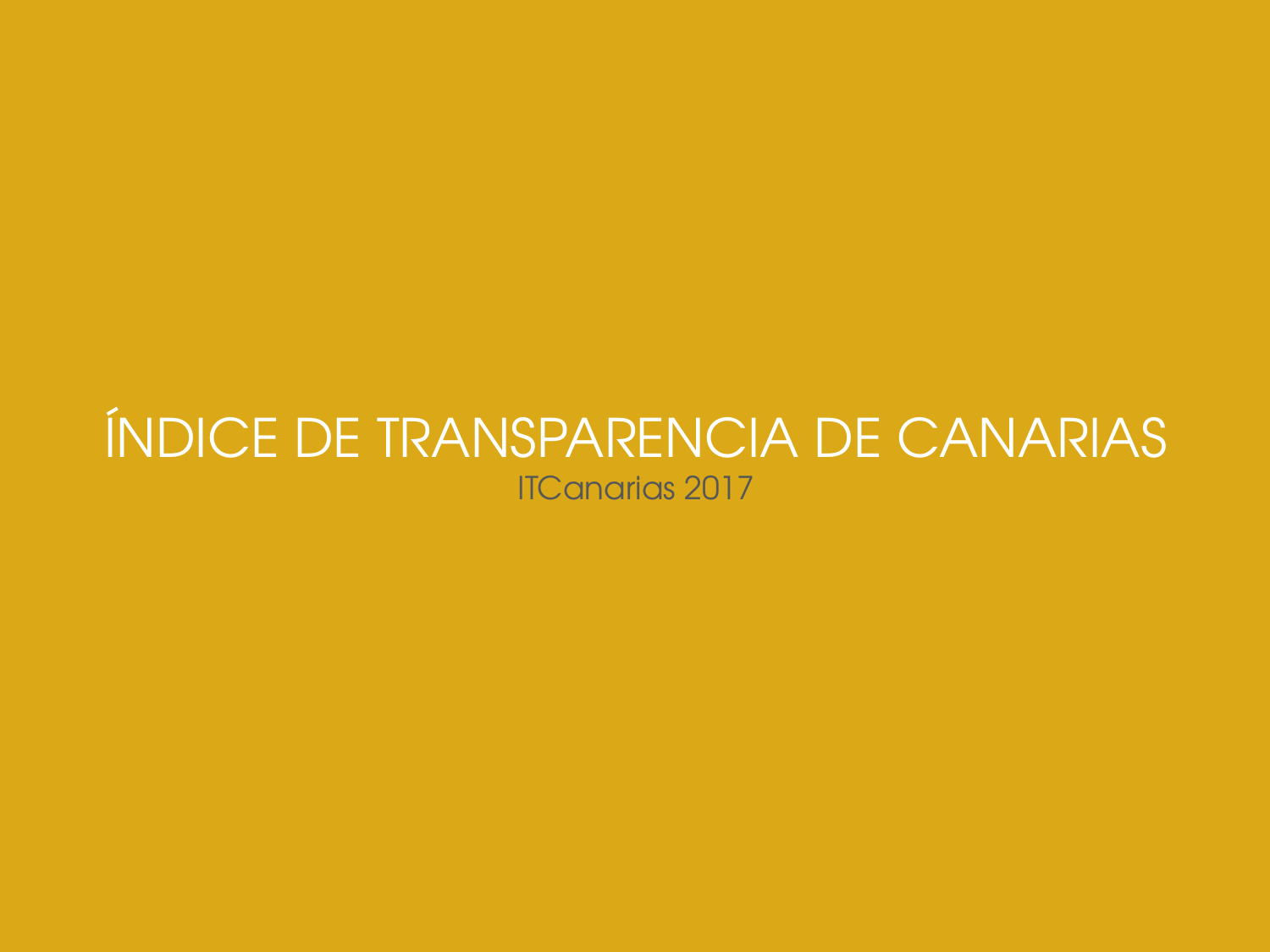

# ÍNDICE DE TRANSPARENCIA DE CANARIAS ITCanarias 2017